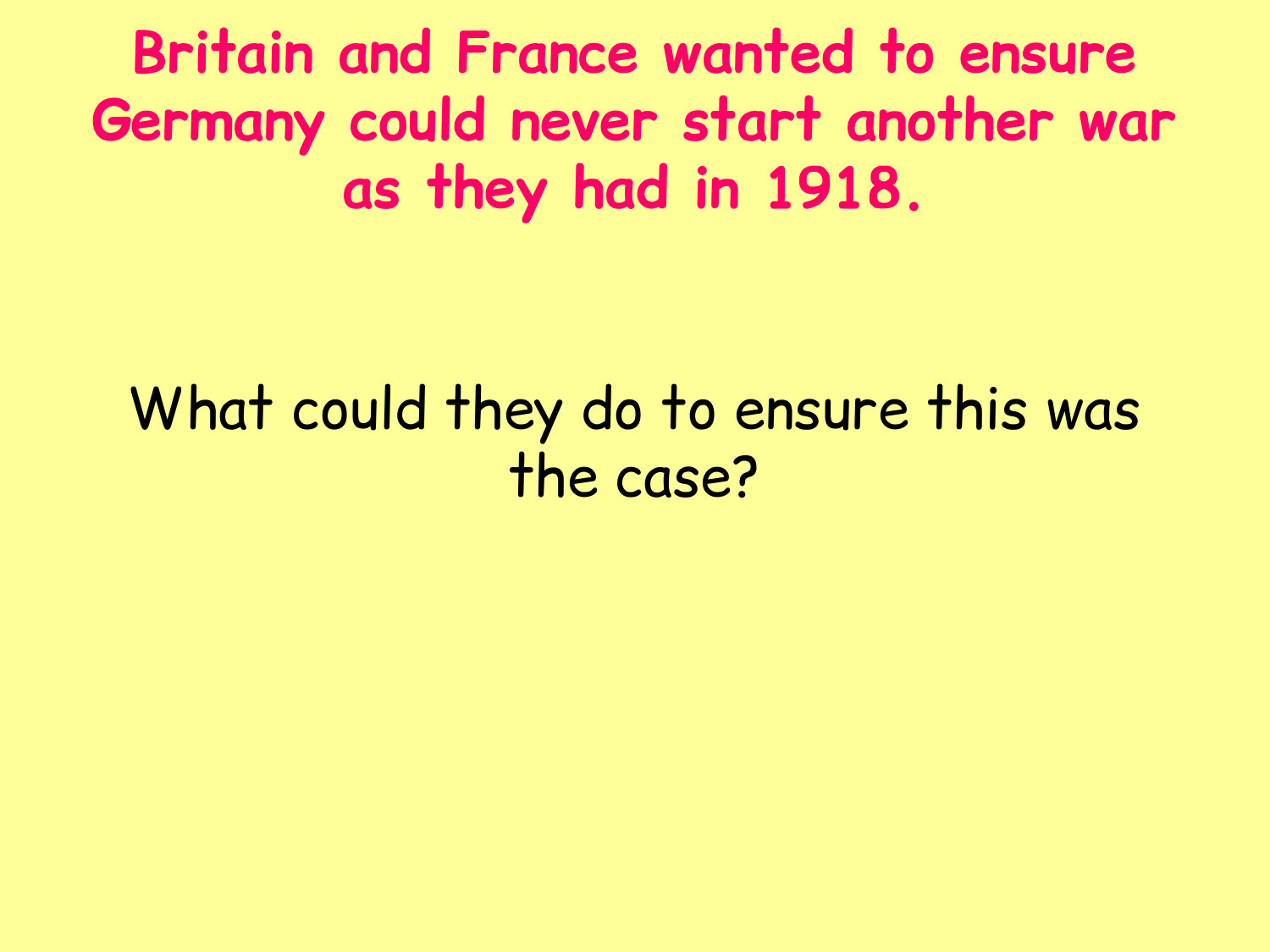

# Britain and France wanted to ensure Germany could never start another war as they had in 1918.
What could they do to ensure this was the case?